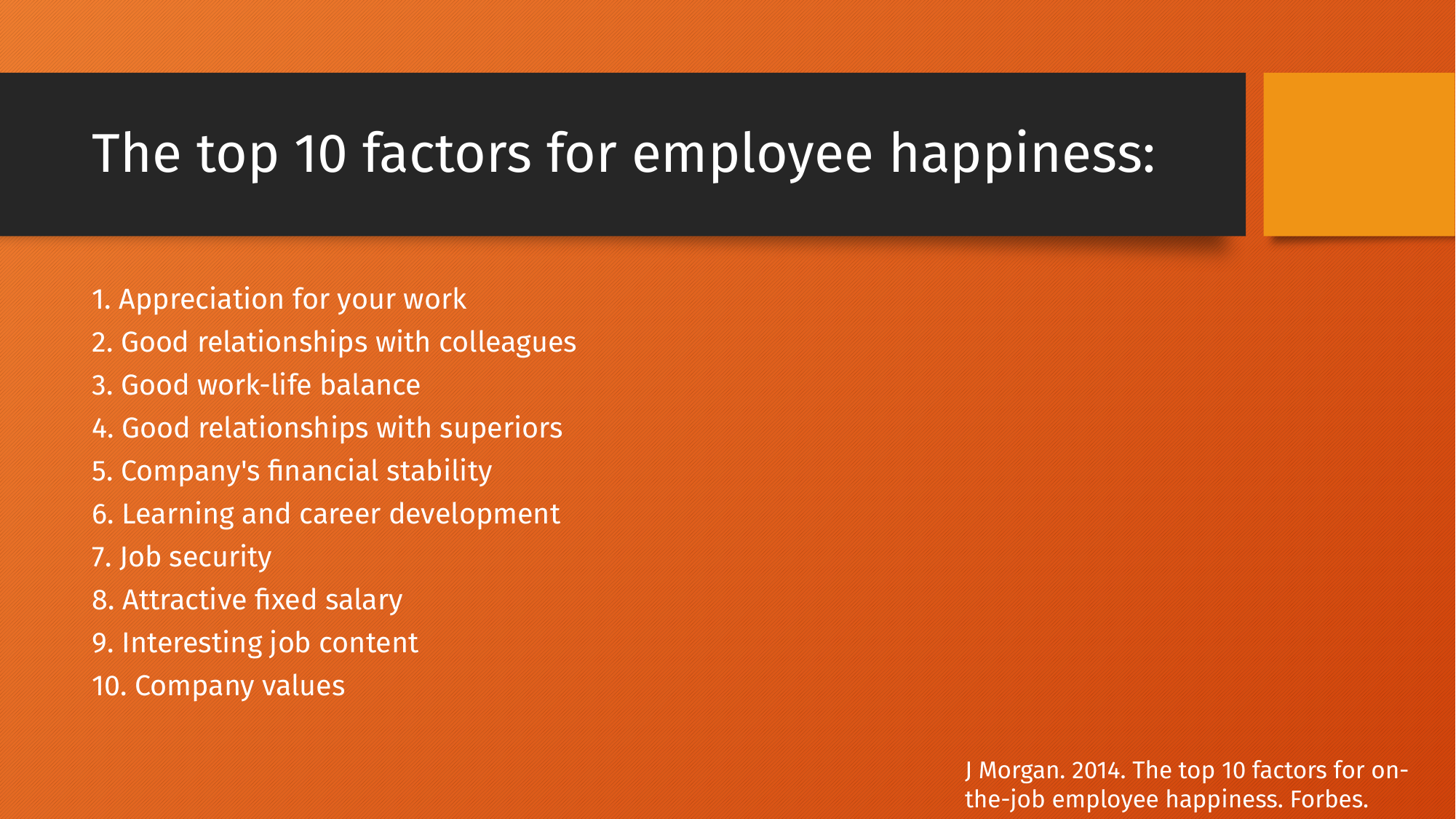

# The top 10 factors for employee happiness:
1. Appreciation for your work
2. Good relationships with colleagues
3. Good work-life balance
4. Good relationships with superiors
5. Company's financial stability
6. Learning and career development
7. Job security
8. Attractive fixed salary
9. Interesting job content
10. Company values

J Morgan. 2014. The top 10 factors for on-the-job employee happiness. Forbes.